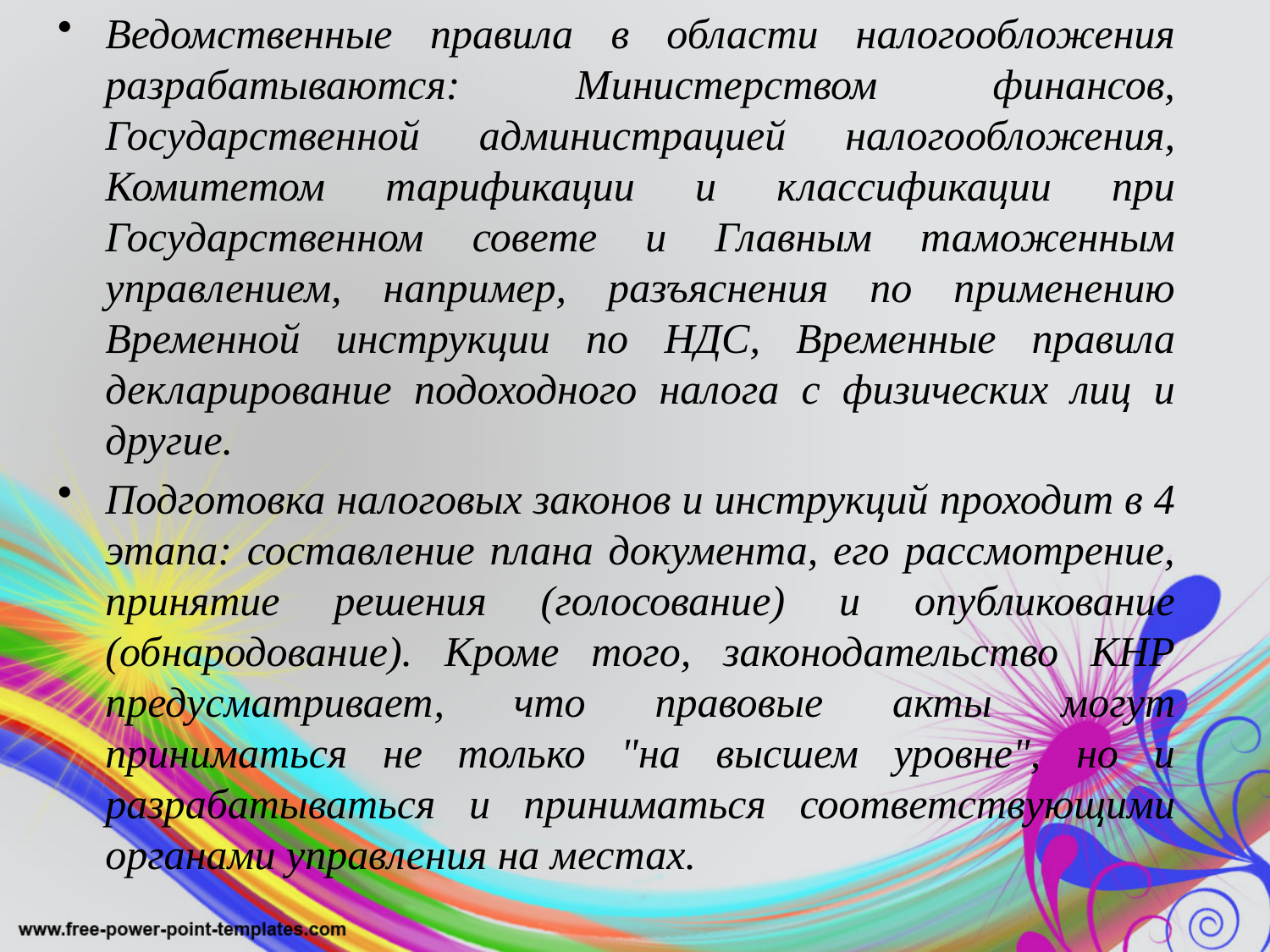

Ведомственные правила в области налогообложения разрабатываются: Министерством финансов, Государственной администрацией налогообложения, Комитетом тарификации и классификации при Государственном совете и Главным таможенным управлением, например, разъяснения по применению Временной инструкции по НДС, Временные правила декларирование подоходного налога с физических лиц и другие.
Подготовка налоговых законов и инструкций проходит в 4 этапа: составление плана документа, его рассмотрение, принятие решения (голосование) и опубликование (обнародование). Кроме того, законодательство КНР предусматривает, что правовые акты могут приниматься не только "на высшем уровне", но и разрабатываться и приниматься соответствующими органами управления на местах.